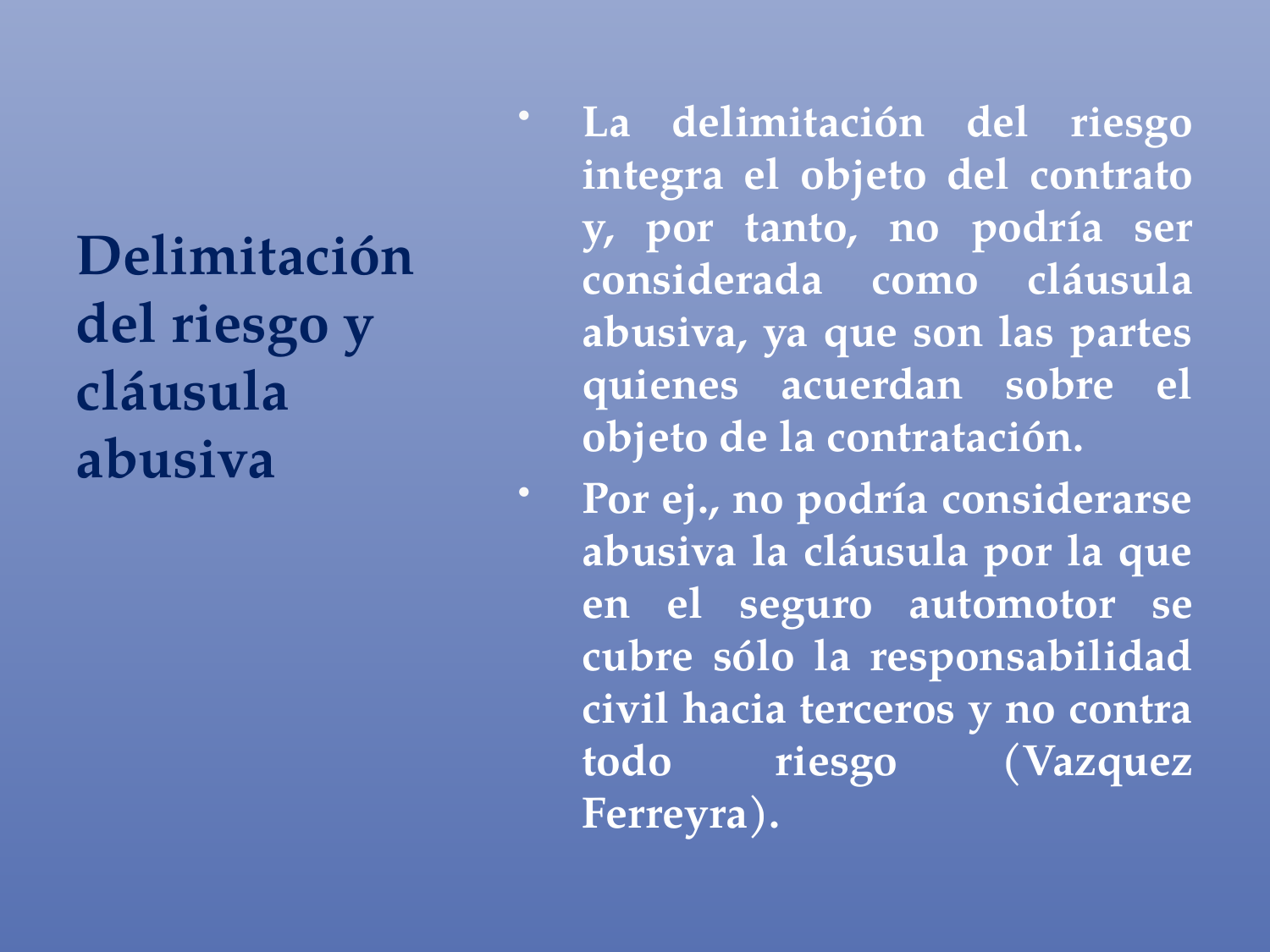

La delimitación del riesgo integra el objeto del contrato y, por tanto, no podría ser considerada como cláusula abusiva, ya que son las partes quienes acuerdan sobre el objeto de la contratación.
Por ej., no podría considerarse abusiva la cláusula por la que en el seguro automotor se cubre sólo la responsabilidad civil hacia terceros y no contra todo riesgo (Vazquez Ferreyra).
Delimitación del riesgo y cláusula abusiva